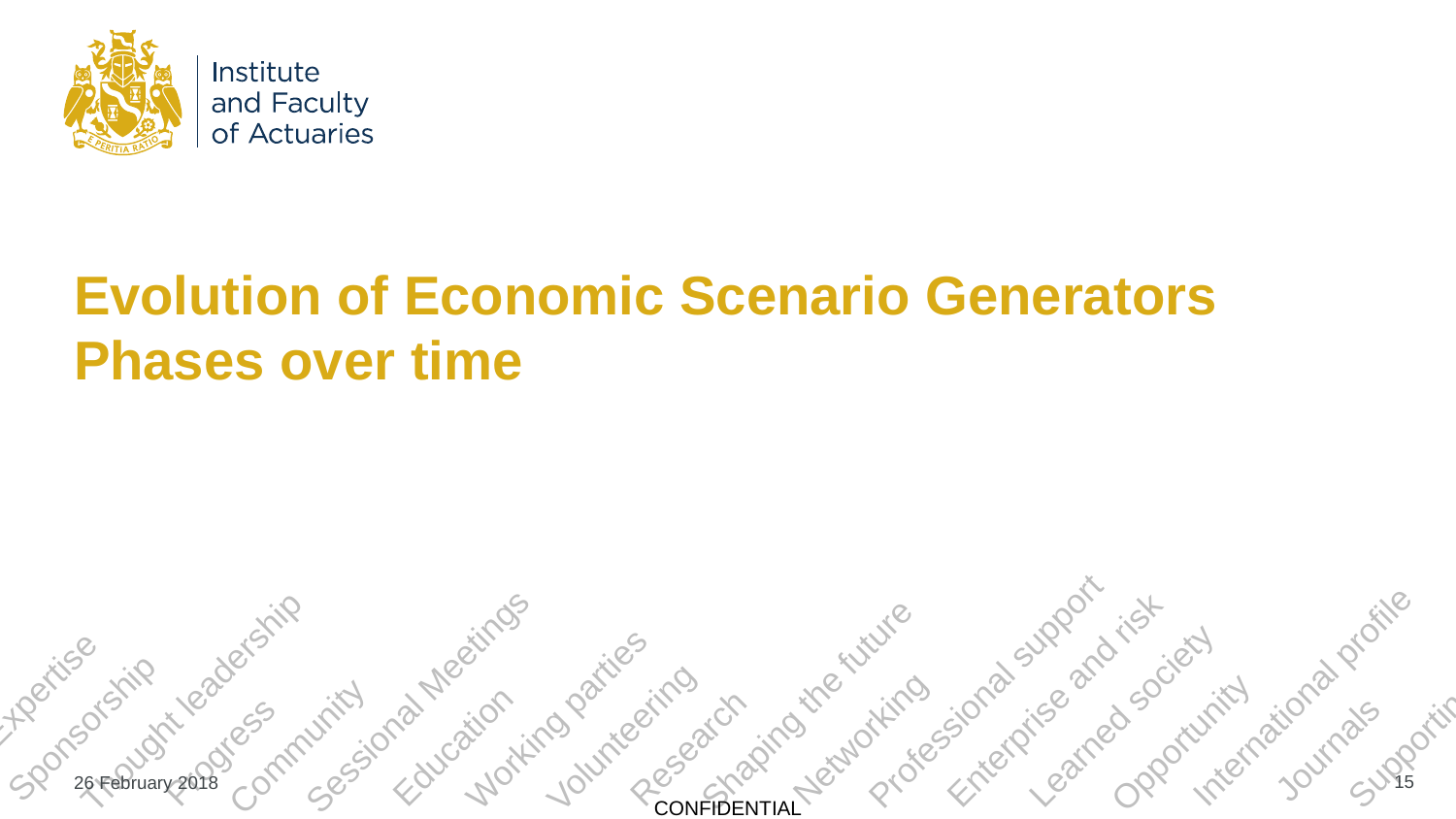

# Evolution of Economic Scenario Generators Phases over time
15
26 February 2018
CONFIDENTIAL